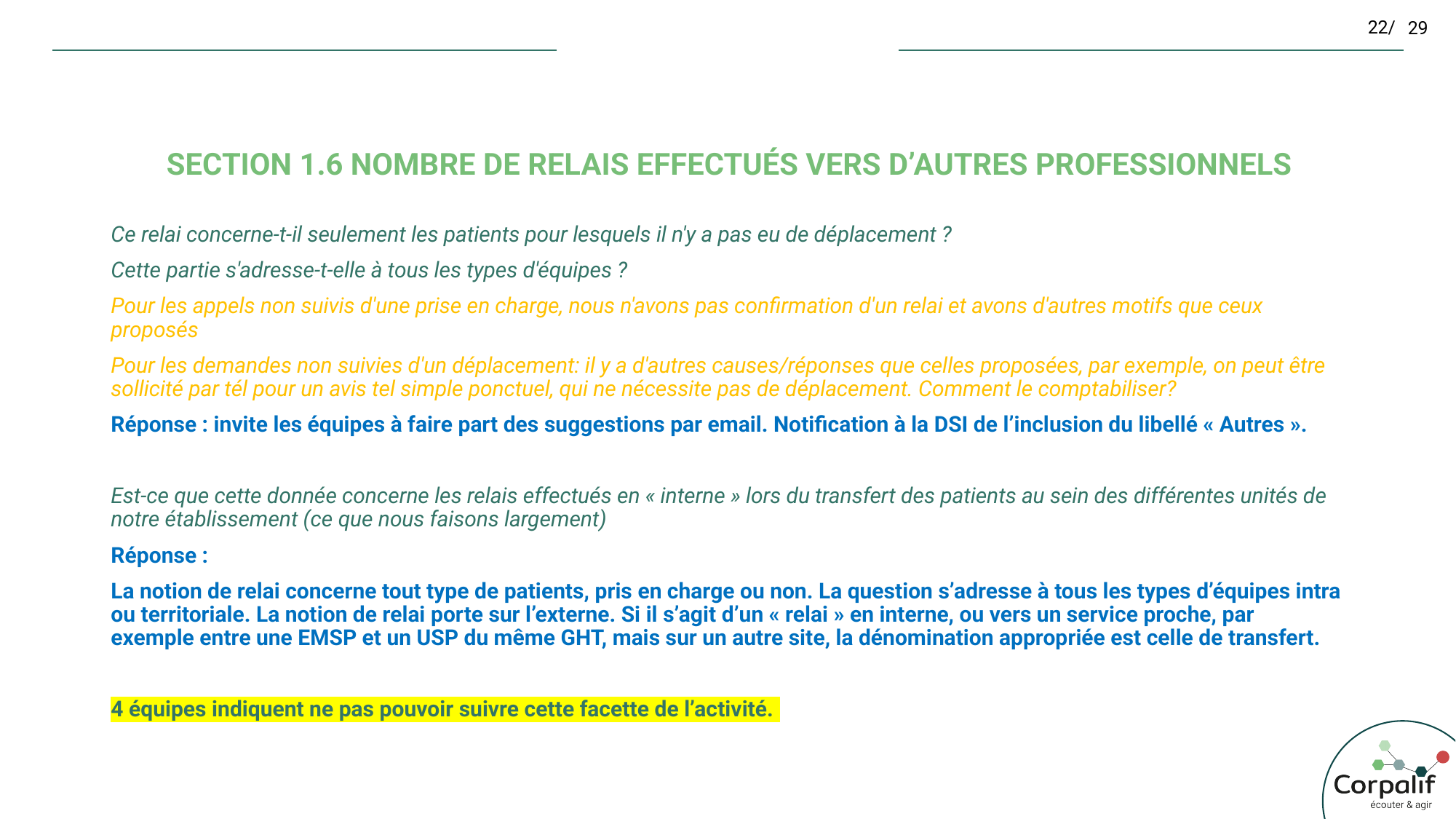

29

# Section 1.6 Nombre de relais effectués vers d’autres professionnels
Ce relai concerne-t-il seulement les patients pour lesquels il n'y a pas eu de déplacement ?
Cette partie s'adresse-t-elle à tous les types d'équipes ?
Pour les appels non suivis d'une prise en charge, nous n'avons pas confirmation d'un relai et avons d'autres motifs que ceux proposés
Pour les demandes non suivies d'un déplacement: il y a d'autres causes/réponses que celles proposées, par exemple, on peut être sollicité par tél pour un avis tel simple ponctuel, qui ne nécessite pas de déplacement. Comment le comptabiliser?
Réponse : invite les équipes à faire part des suggestions par email. Notification à la DSI de l’inclusion du libellé « Autres ».

Est-ce que cette donnée concerne les relais effectués en « interne » lors du transfert des patients au sein des différentes unités de notre établissement (ce que nous faisons largement)
Réponse :
La notion de relai concerne tout type de patients, pris en charge ou non. La question s’adresse à tous les types d’équipes intra ou territoriale. La notion de relai porte sur l’externe. Si il s’agit d’un « relai » en interne, ou vers un service proche, par exemple entre une EMSP et un USP du même GHT, mais sur un autre site, la dénomination appropriée est celle de transfert.

4 équipes indiquent ne pas pouvoir suivre cette facette de l’activité.